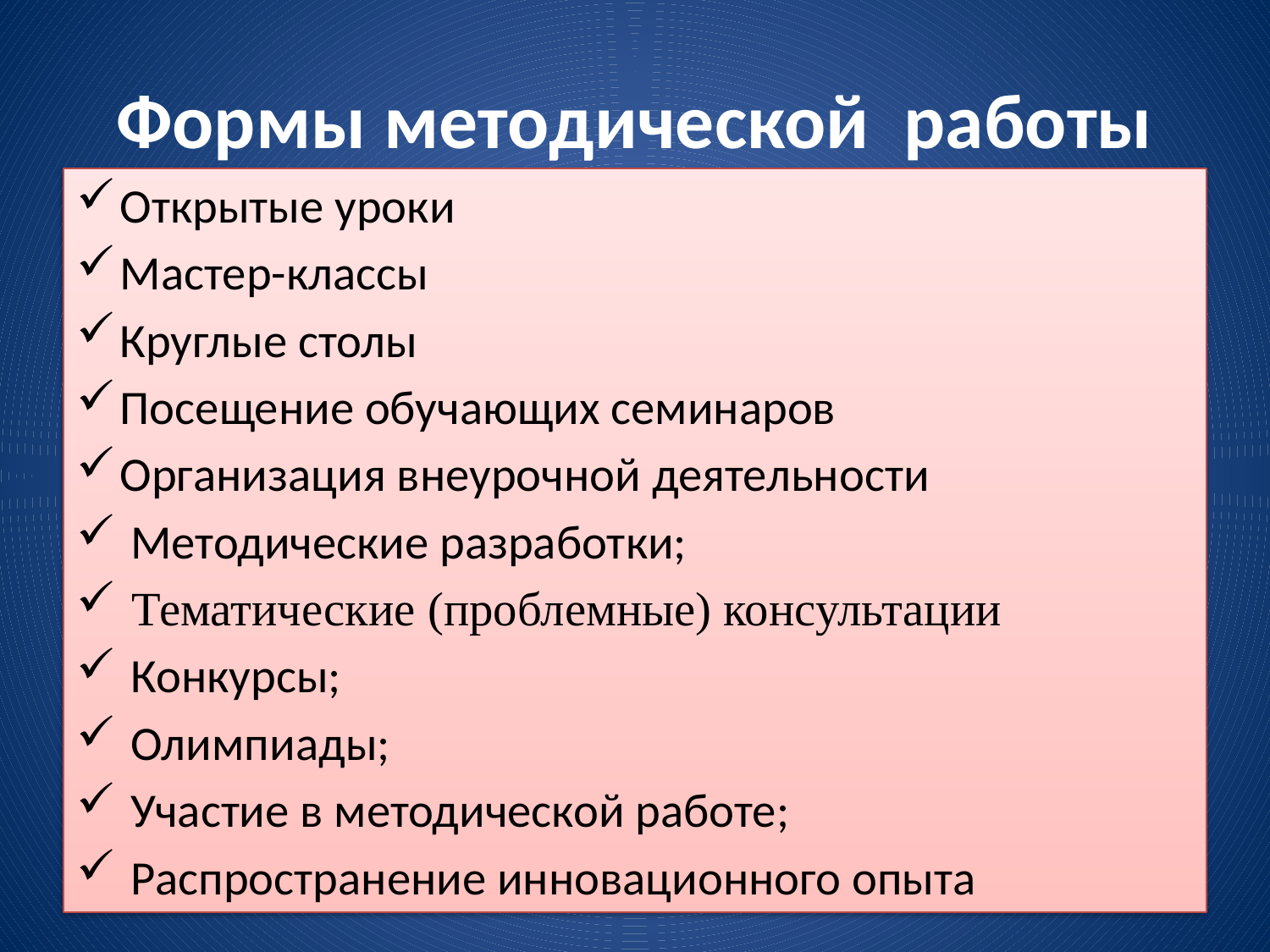

# Формы методической  работы
Открытые уроки
Мастер-классы
Круглые столы
Посещение обучающих семинаров
Организация внеурочной деятельности
 Методические разработки;
 Тематические (проблемные) консультации
 Конкурсы;
 Олимпиады;
 Участие в методической работе;
 Распространение инновационного опыта